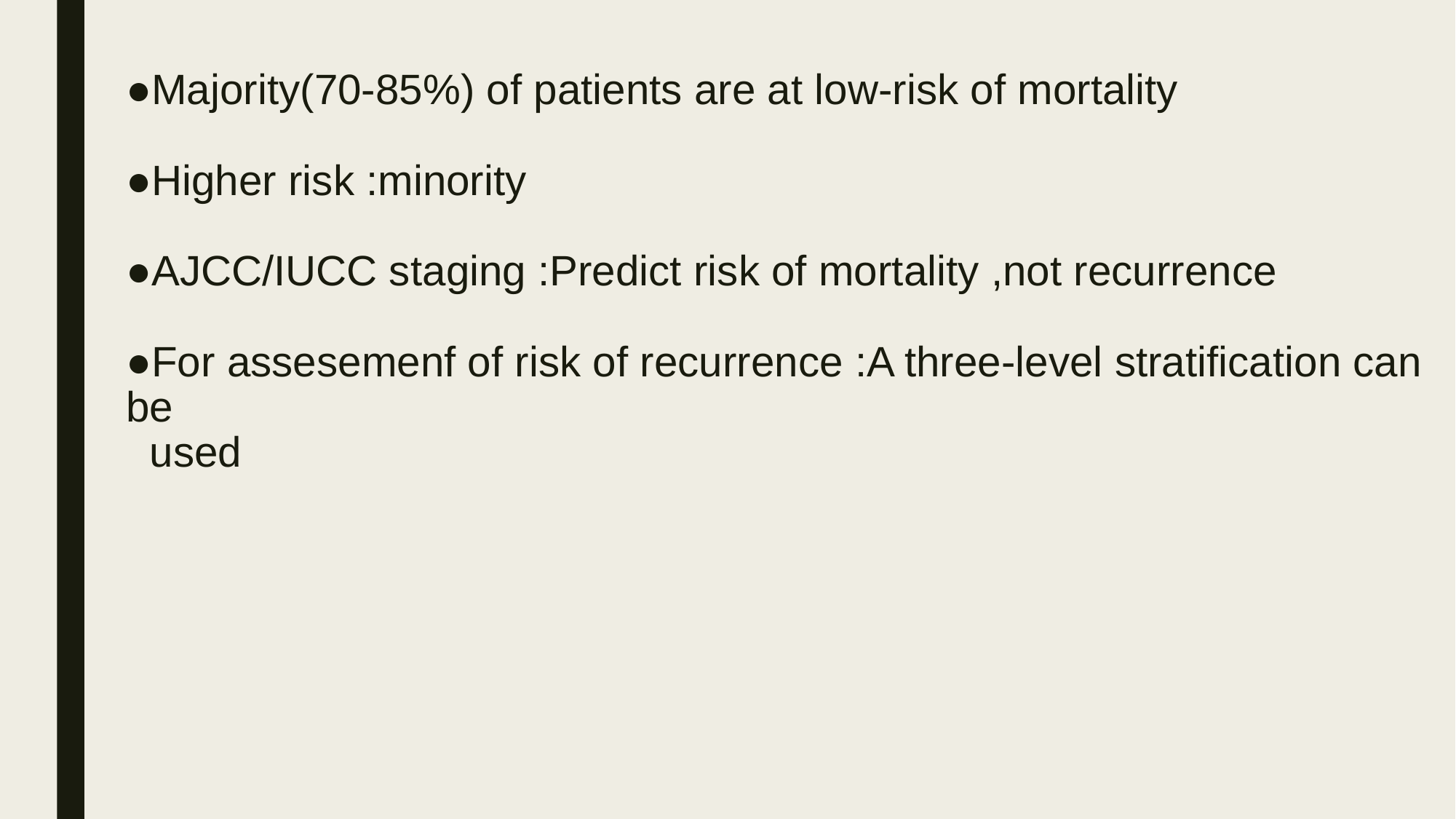

# ●Majority(70-85%) of patients are at low-risk of mortality ●Higher risk :minority ●AJCC/IUCC staging :Predict risk of mortality ,not recurrence ●For assesemenf of risk of recurrence :A three-level stratification can be used